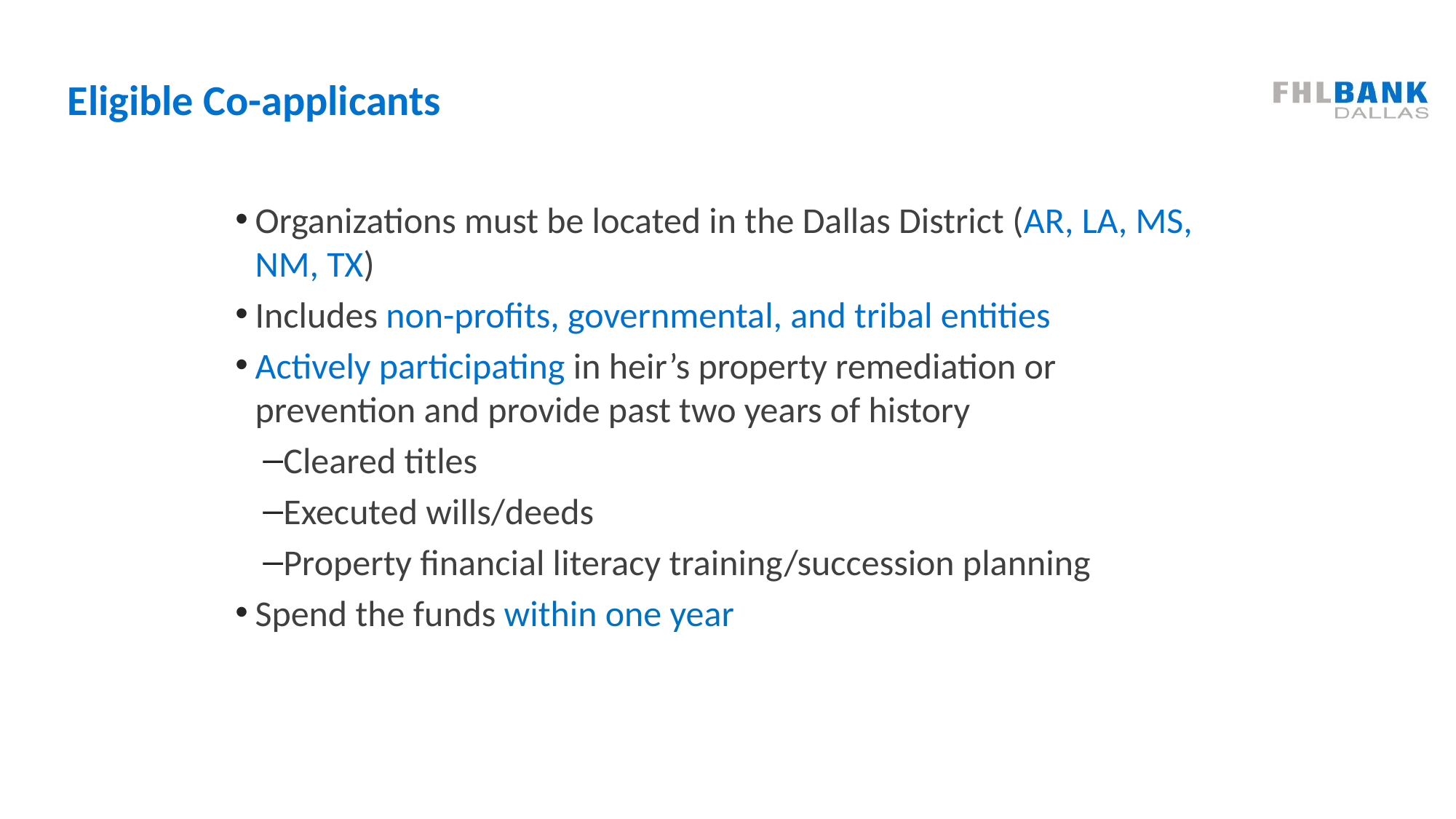

# Eligible Co-applicants

Organizations must be located in the Dallas District (AR, LA, MS, NM, TX)
Includes non-profits, governmental, and tribal entities
Actively participating in heir’s property remediation or prevention and provide past two years of history
Cleared titles
Executed wills/deeds
Property financial literacy training/succession planning
Spend the funds within one year